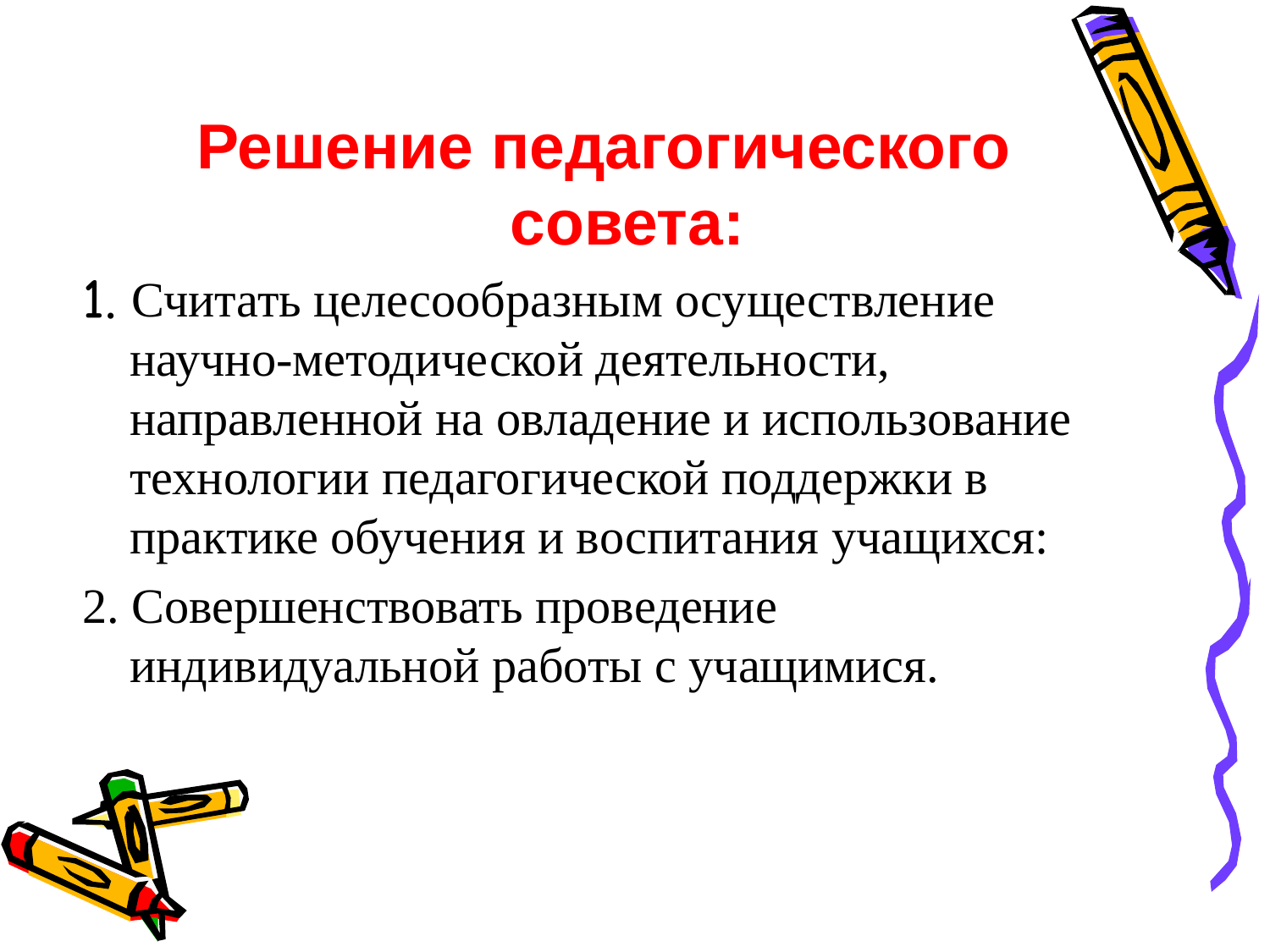

Решение педагогического совета:
1. Считать целесообразным осуществление научно-методической деятельности, направленной на овладение и использование технологии педагогической поддержки в практике обучения и воспитания учащихся:
2. Совершенствовать проведение индивидуальной работы с учащимися.